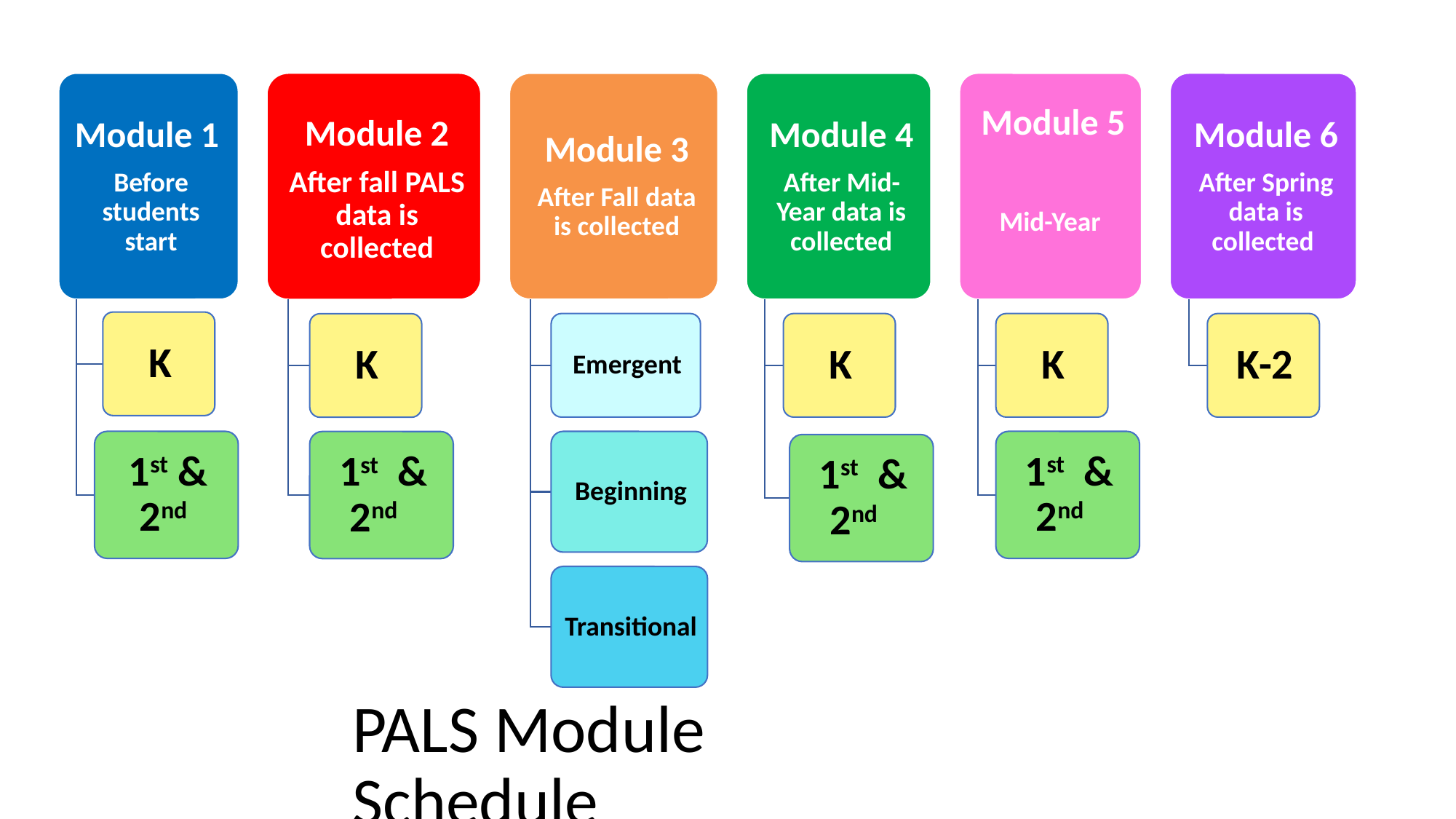

Module 1
Before students start
K
1st & 2nd

Module 2
After fall PALS data is collected

K
1st  & 2nd
Module 3
After Fall data is collected
Emergent
Beginning
Transitional
Module 4
After Mid-Year data is collected
K
1st  & 2nd
Module 5

Mid-Year

K
1st  & 2nd
Module 6
After Spring data is collected
K-2
# PALS Module Schedule